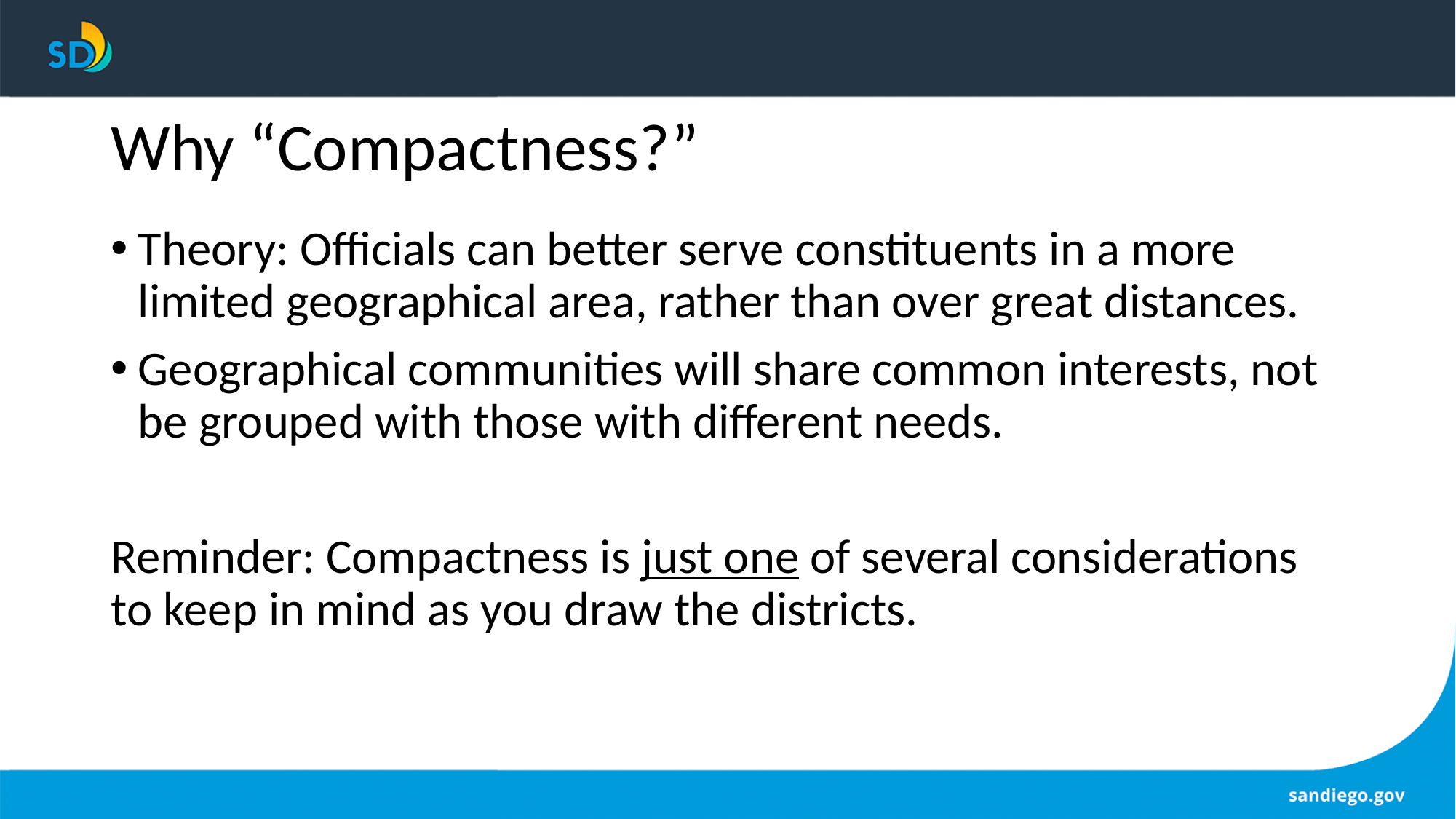

# Why “Compactness?”
Theory: Officials can better serve constituents in a more limited geographical area, rather than over great distances.
Geographical communities will share common interests, not be grouped with those with different needs.

Reminder: Compactness is just one of several considerations to keep in mind as you draw the districts.